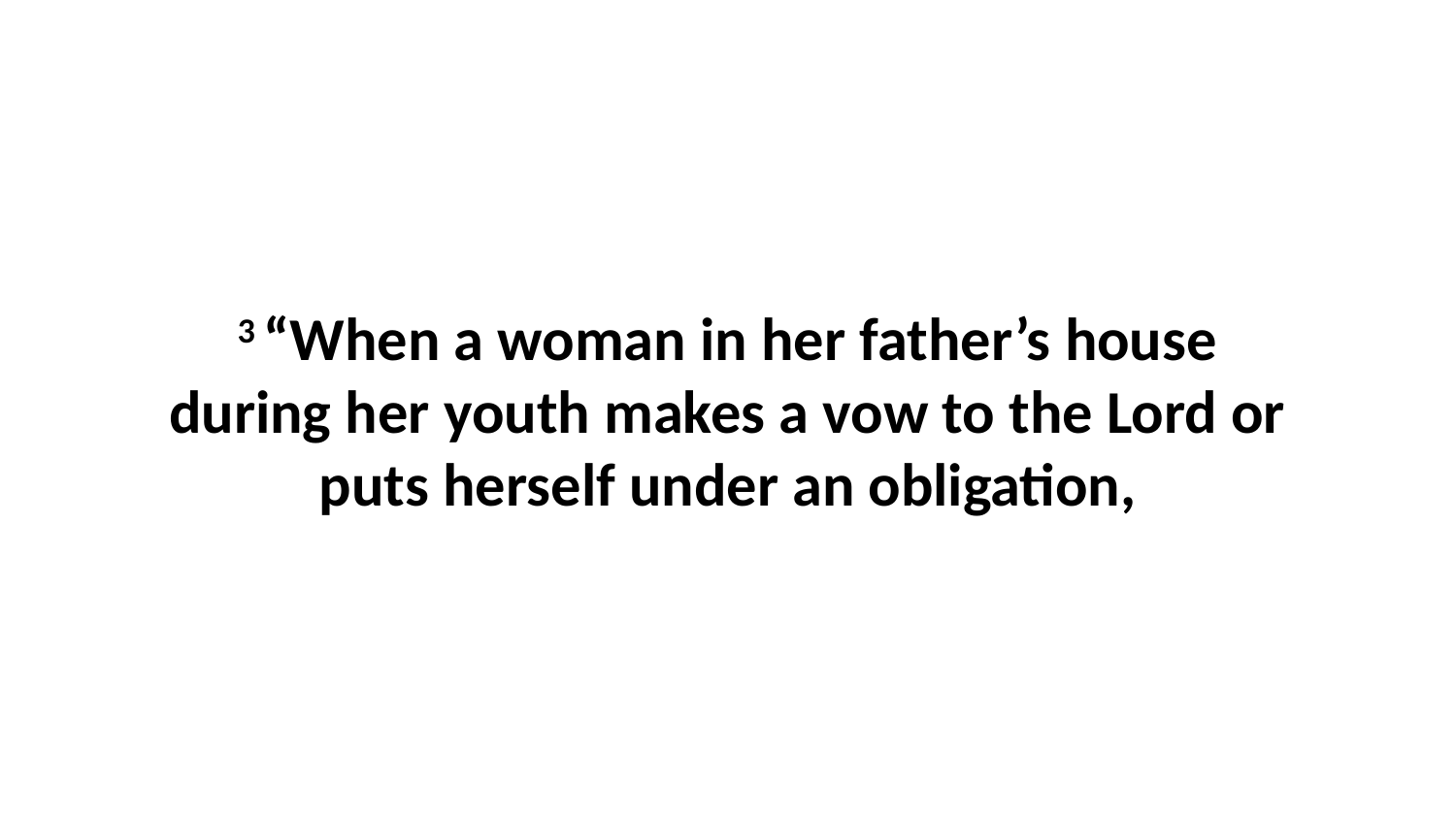

3 “When a woman in her father’s house during her youth makes a vow to the Lord or puts herself under an obligation,